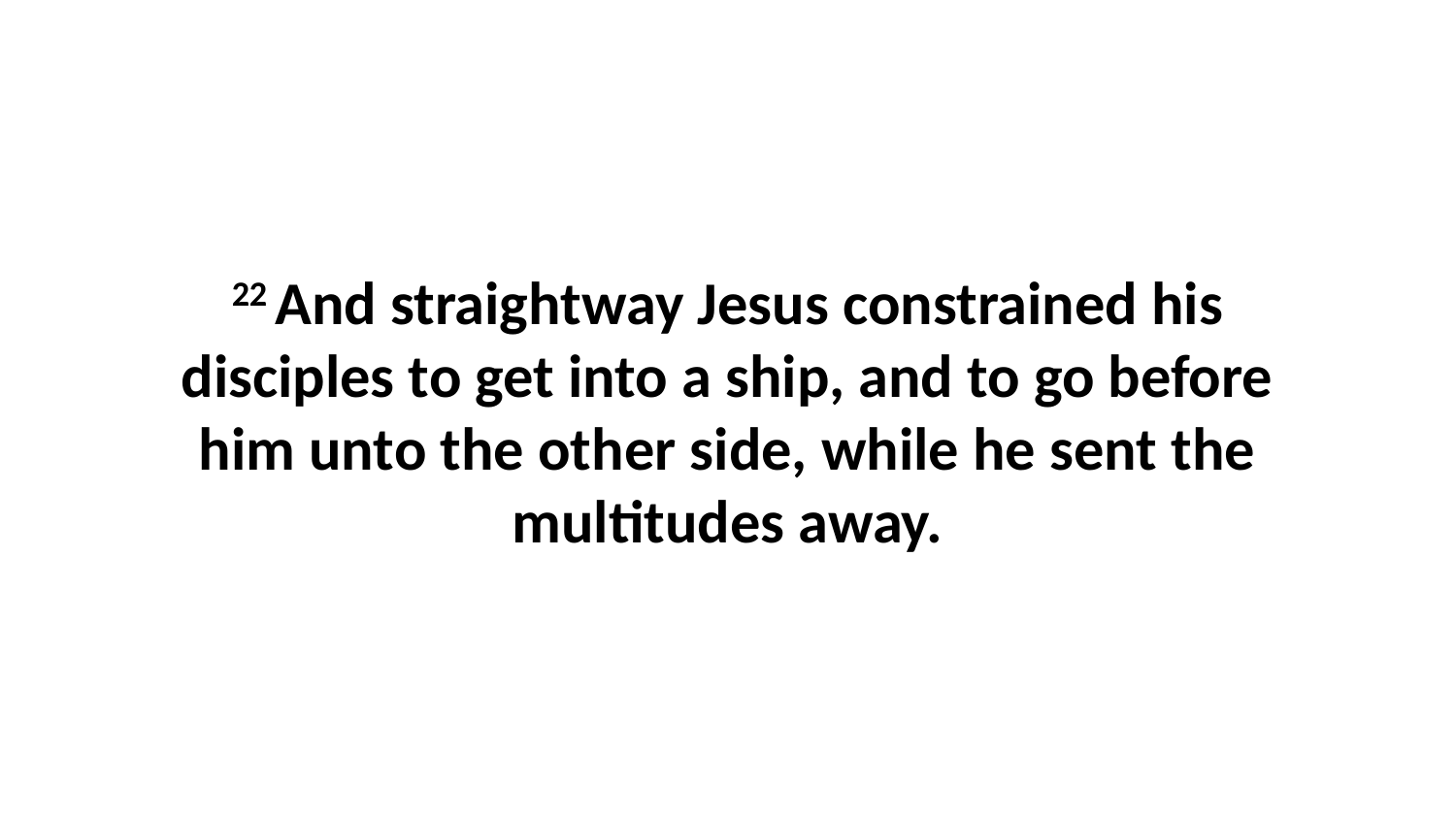

22 And straightway Jesus constrained his disciples to get into a ship, and to go before him unto the other side, while he sent the multitudes away.